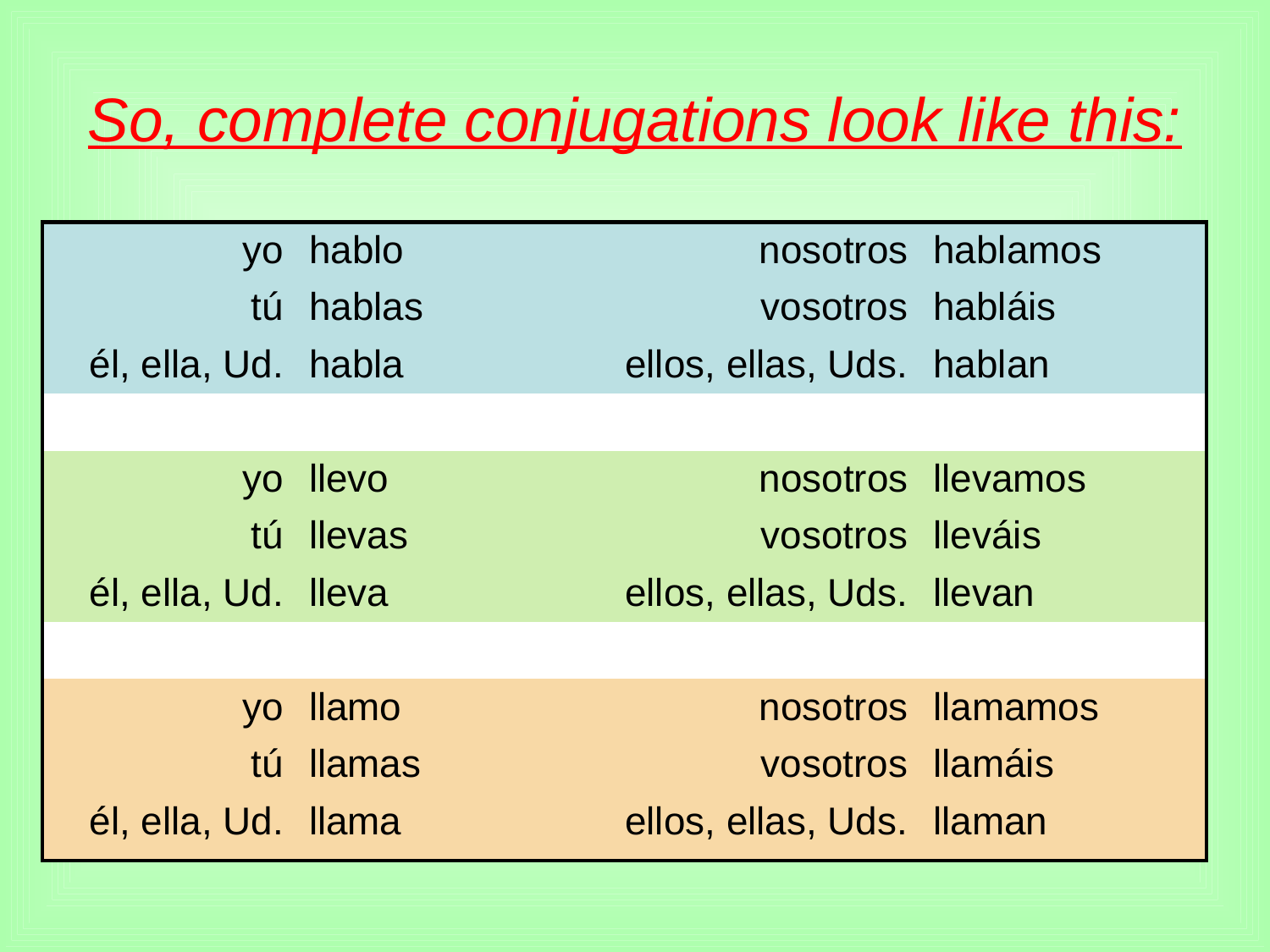

# So, complete conjugations look like this:
| yo | hablo | nosotros | hablamos |
| --- | --- | --- | --- |
| tú | hablas | vosotros | habláis |
| él, ella, Ud. | habla | ellos, ellas, Uds. | hablan |
|  |  |  |  |
| yo | llevo | nosotros | llevamos |
| tú | llevas | vosotros | lleváis |
| él, ella, Ud. | lleva | ellos, ellas, Uds. | llevan |
|  |  |  |  |
| yo | llamo | nosotros | llamamos |
| tú | llamas | vosotros | llamáis |
| él, ella, Ud. | llama | ellos, ellas, Uds. | llaman |